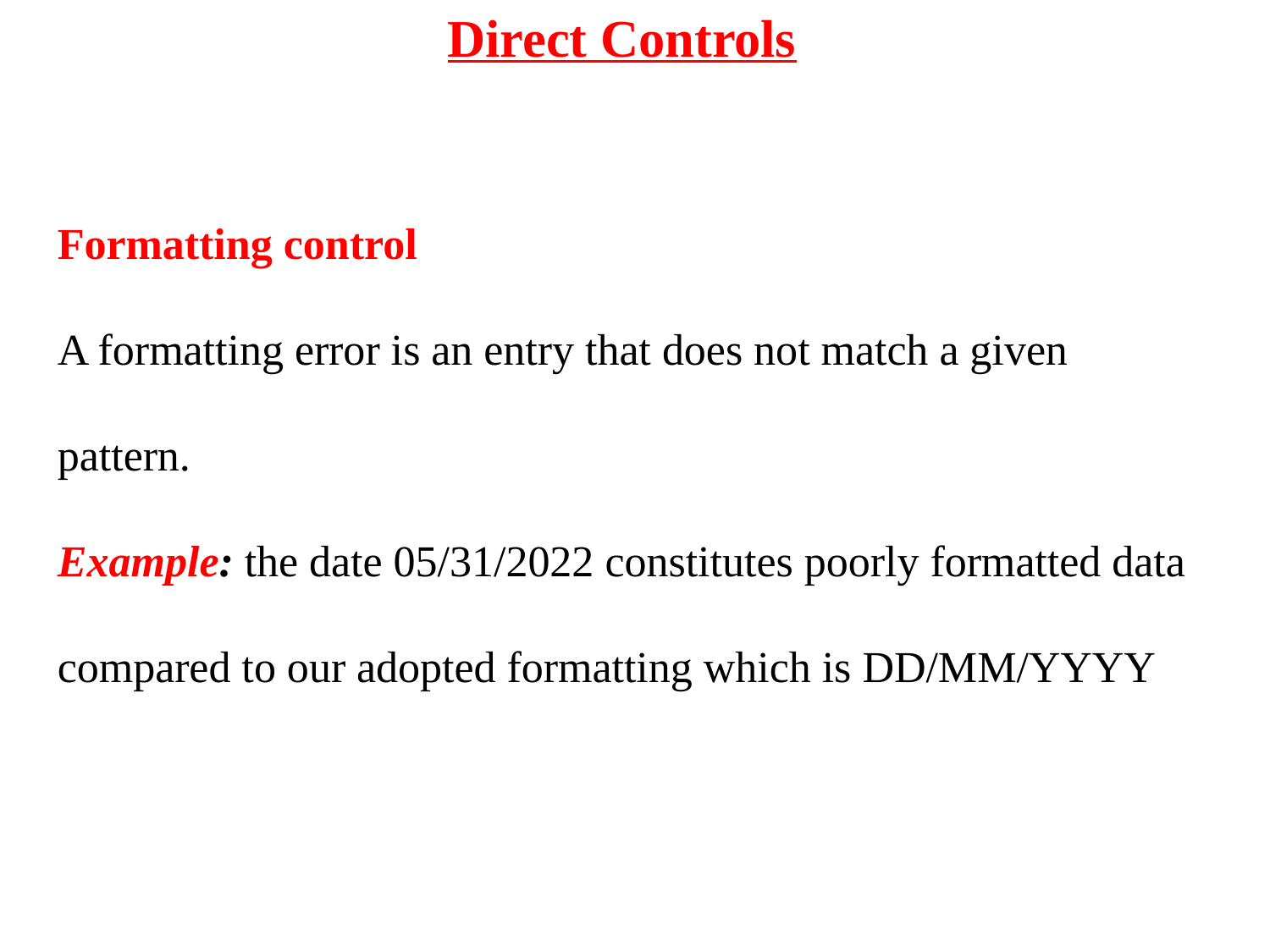

Direct Controls
Formatting control
A formatting error is an entry that does not match a given pattern.
Example: the date 05/31/2022 constitutes poorly formatted data compared to our adopted formatting which is DD/MM/YYYY